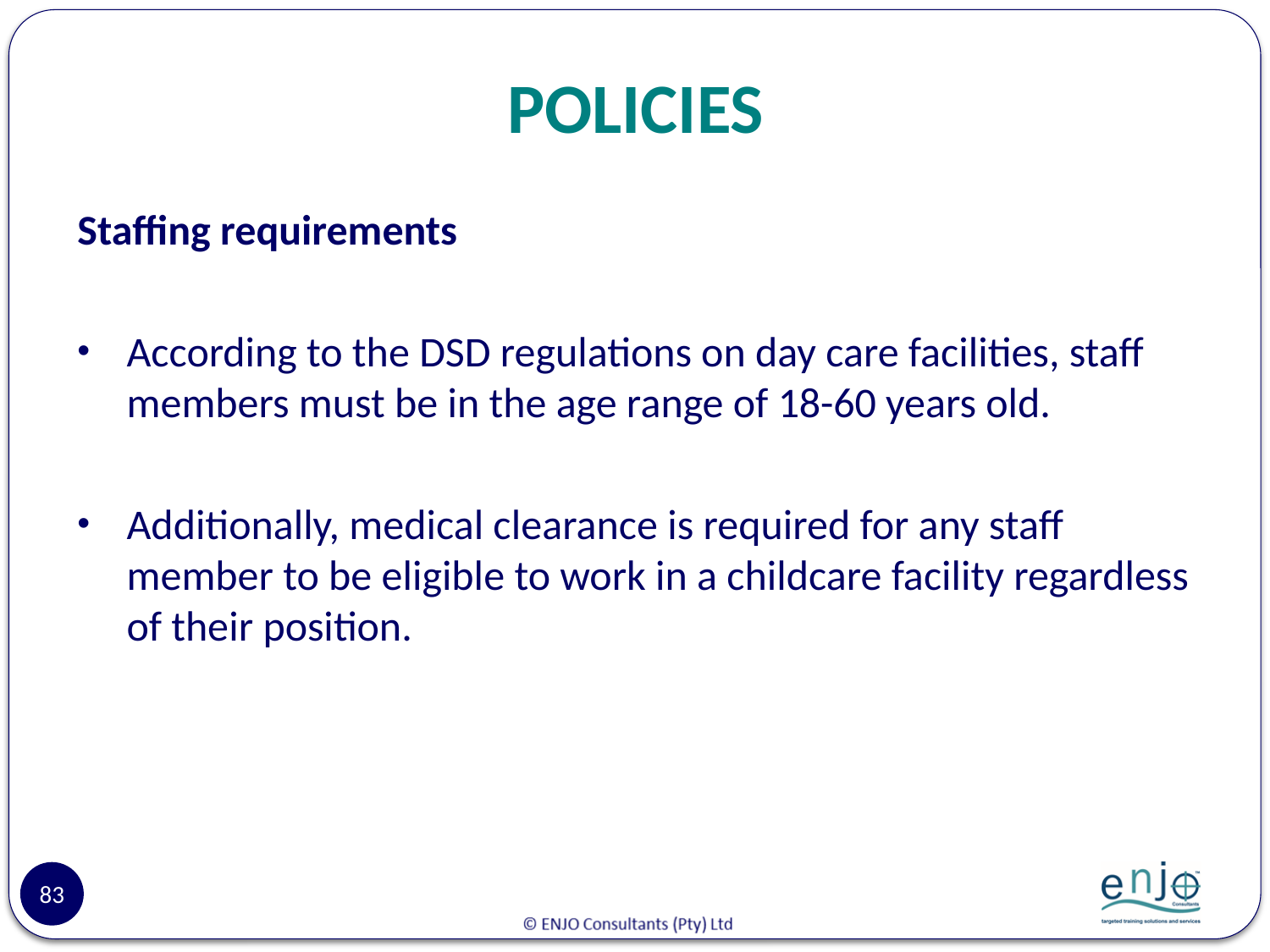

# POLICIES
Staffing requirements

According to the DSD regulations on day care facilities, staff members must be in the age range of 18-60 years old.

Additionally, medical clearance is required for any staff member to be eligible to work in a childcare facility regardless of their position.

83